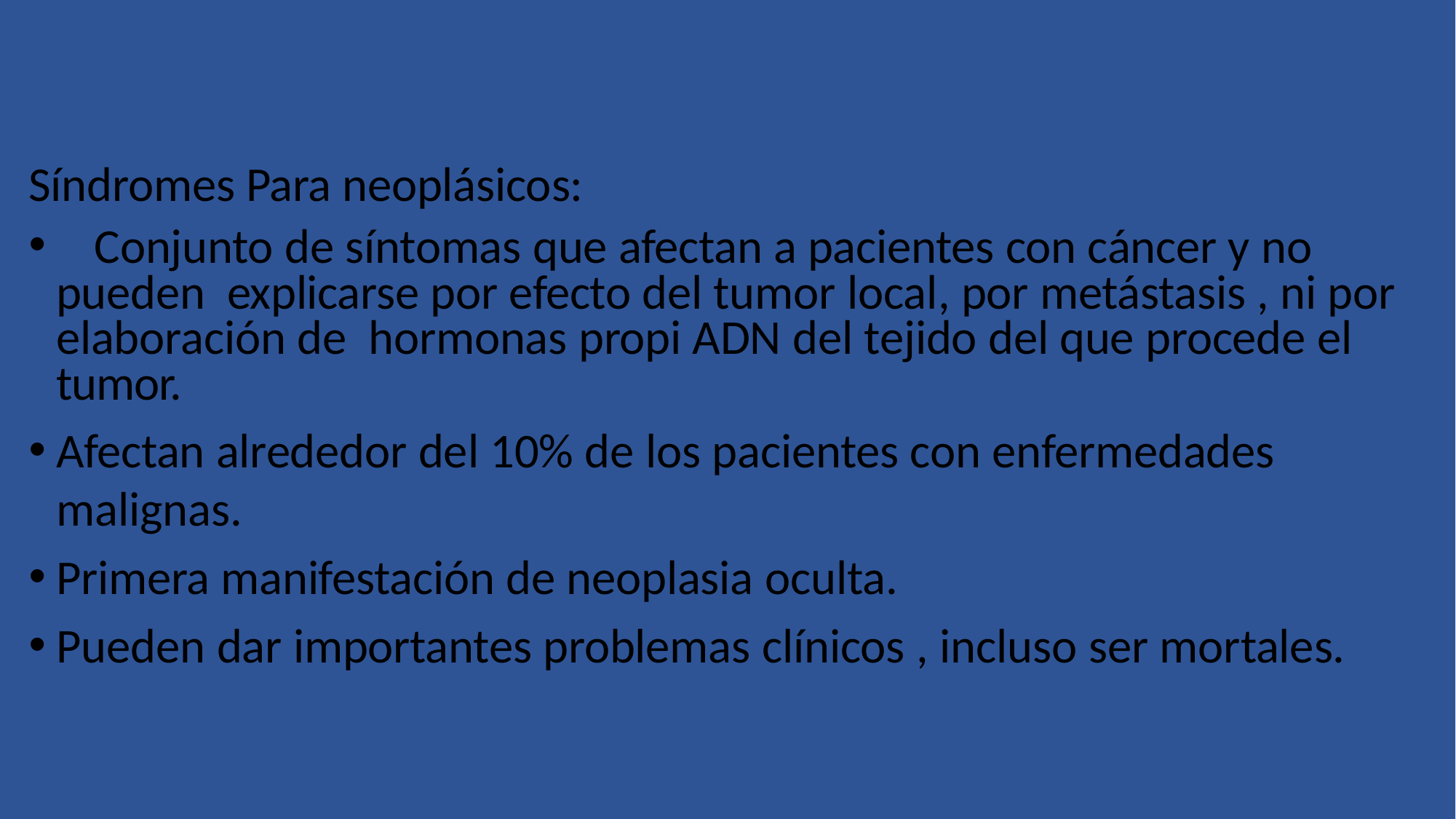

Síndromes Para neoplásicos:
	Conjunto de síntomas que afectan a pacientes con cáncer y no pueden  explicarse por efecto del tumor local, por metástasis , ni por elaboración de  hormonas propi ADN del tejido del que procede el tumor.
Afectan alrededor del 10% de los pacientes con enfermedades malignas.
Primera manifestación de neoplasia oculta.
Pueden dar importantes problemas clínicos , incluso ser mortales.